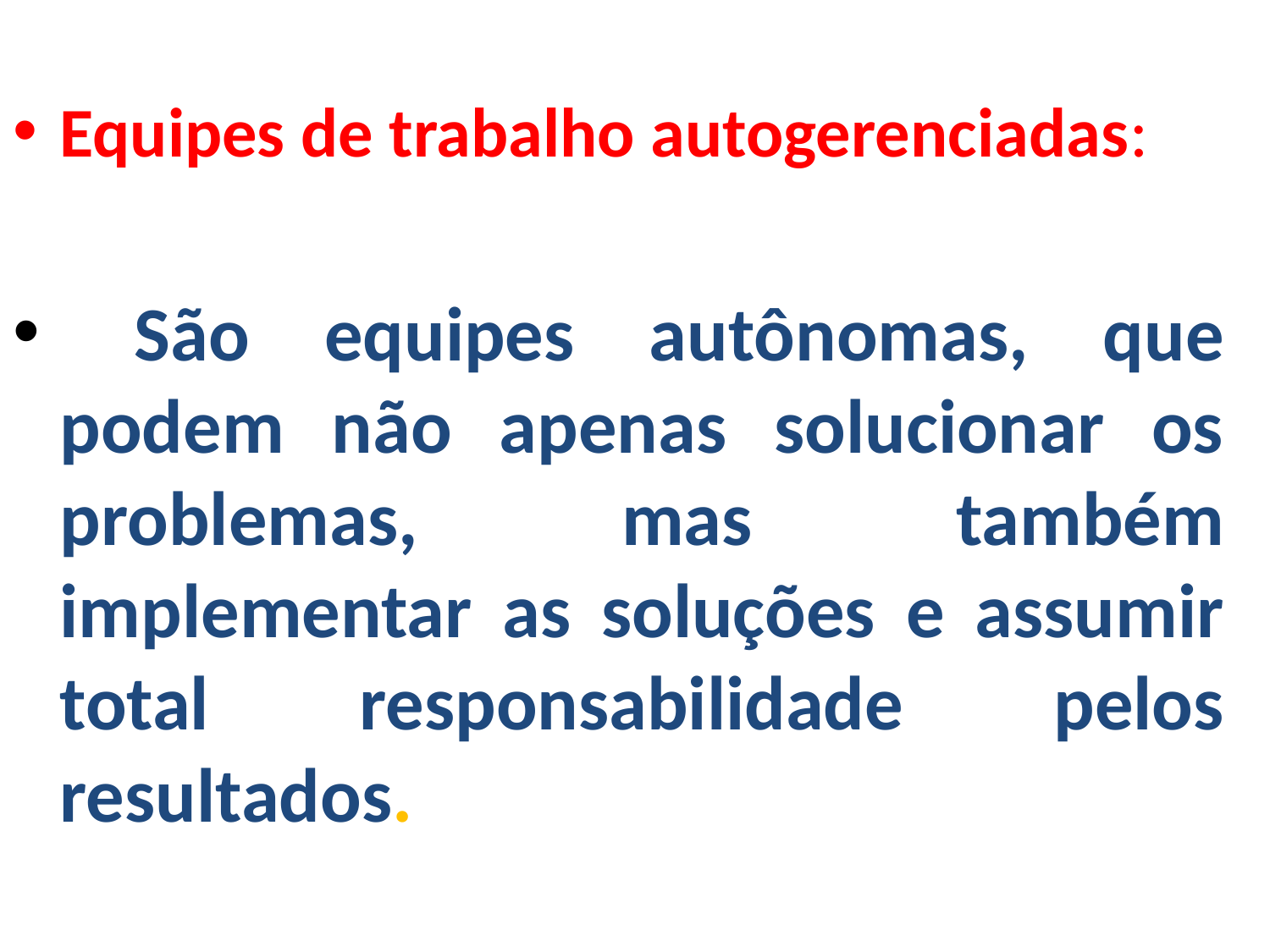

Equipes de trabalho autogerenciadas:

 São equipes autônomas, que podem não apenas solucionar os problemas, mas também implementar as soluções e assumir total responsabilidade pelos resultados.